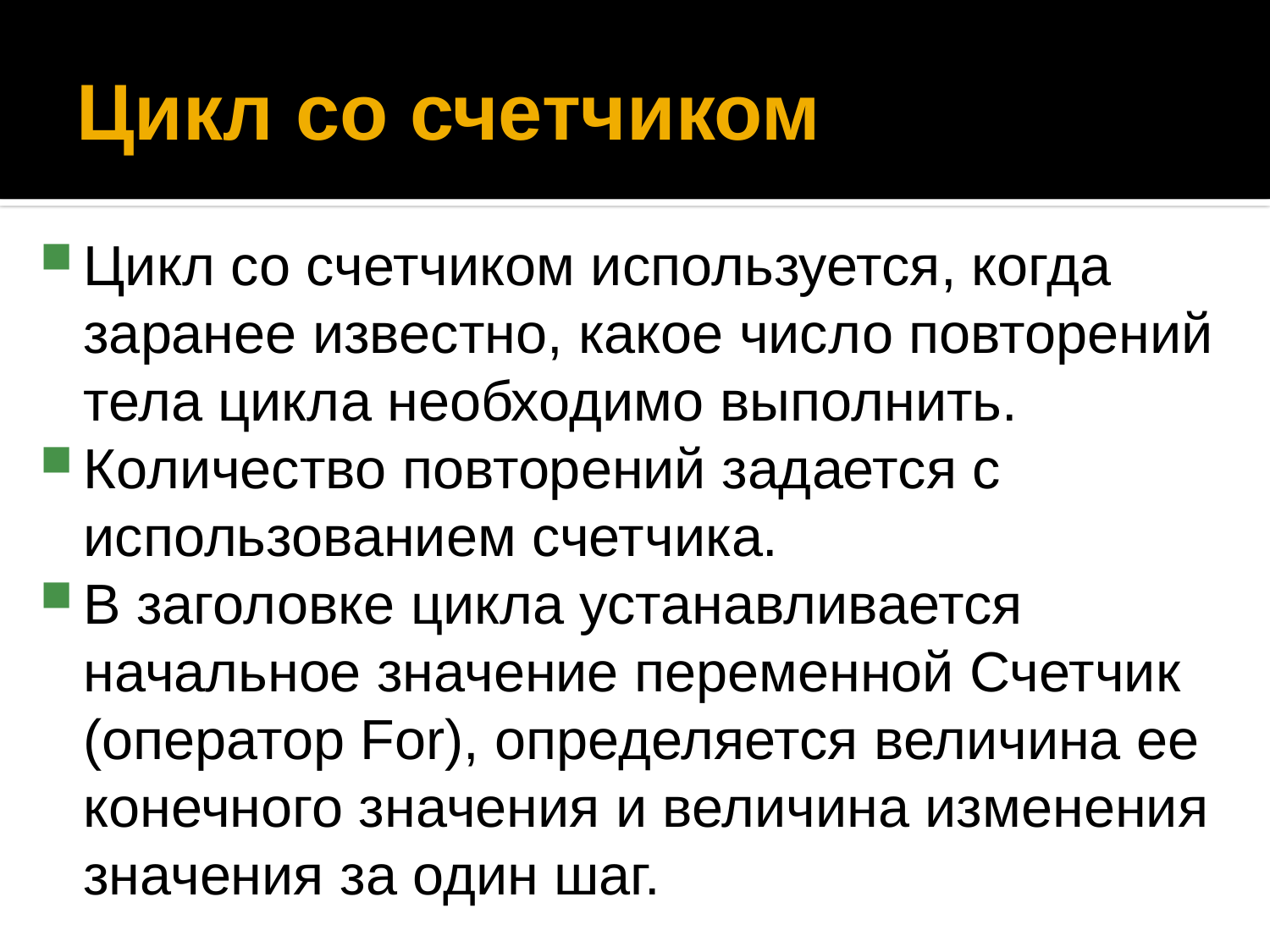

# Цикл со счетчиком
Цикл со счетчиком используется, когда заранее известно, какое число повторений тела цикла необходимо выполнить.
Количество повторений задается с использованием счетчика.
В заголовке цикла устанавливается начальное значение переменной Счетчик (оператор For), определяется величина ее конечного значения и величина изменения значения за один шаг.